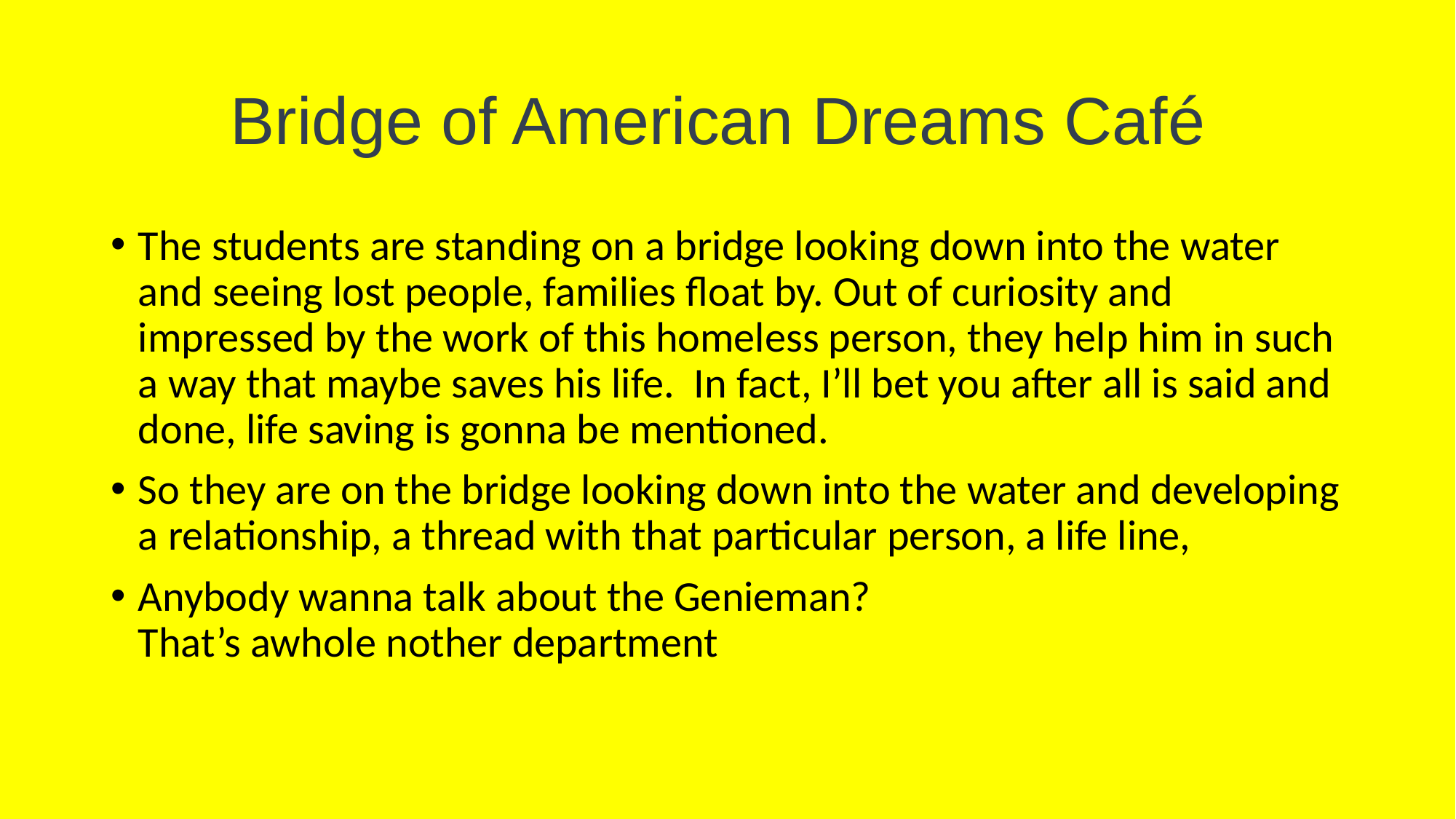

# Bridge of American Dreams Café
The students are standing on a bridge looking down into the water and seeing lost people, families float by. Out of curiosity and impressed by the work of this homeless person, they help him in such a way that maybe saves his life.  In fact, I’ll bet you after all is said and done, life saving is gonna be mentioned.
So they are on the bridge looking down into the water and developing a relationship, a thread with that particular person, a life line,
Anybody wanna talk about the Genieman?
That’s awhole nother department